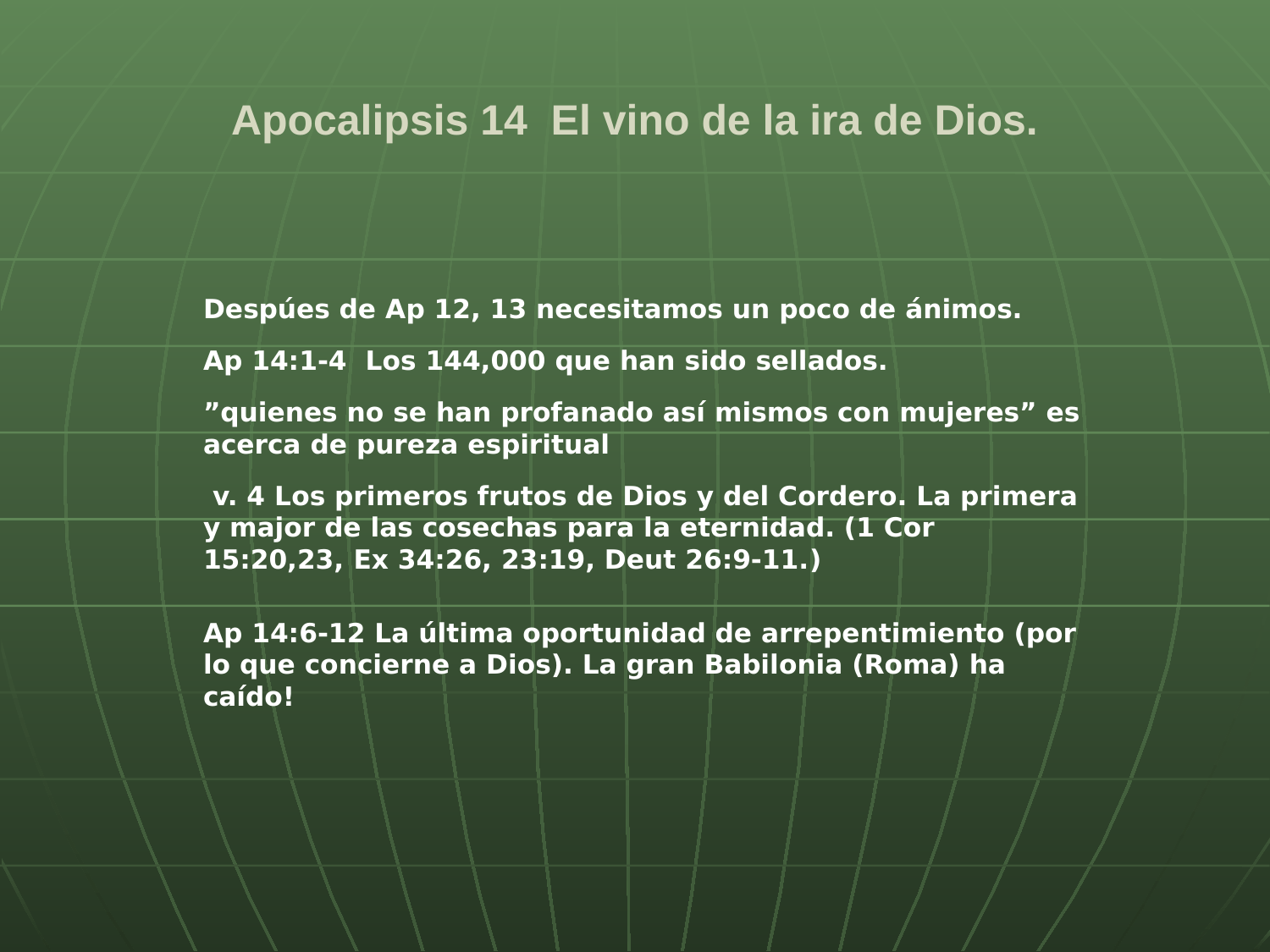

# Apocalipsis 14  El vino de la ira de Dios.
Despúes de Ap 12, 13 necesitamos un poco de ánimos.

Ap 14:1-4  Los 144,000 que han sido sellados.

”quienes no se han profanado así mismos con mujeres” es acerca de pureza espiritual

 v. 4 Los primeros frutos de Dios y del Cordero. La primera y major de las cosechas para la eternidad. (1 Cor 15:20,23, Ex 34:26, 23:19, Deut 26:9-11.)

Ap 14:6-12 La última oportunidad de arrepentimiento (por lo que concierne a Dios). La gran Babilonia (Roma) ha caído!